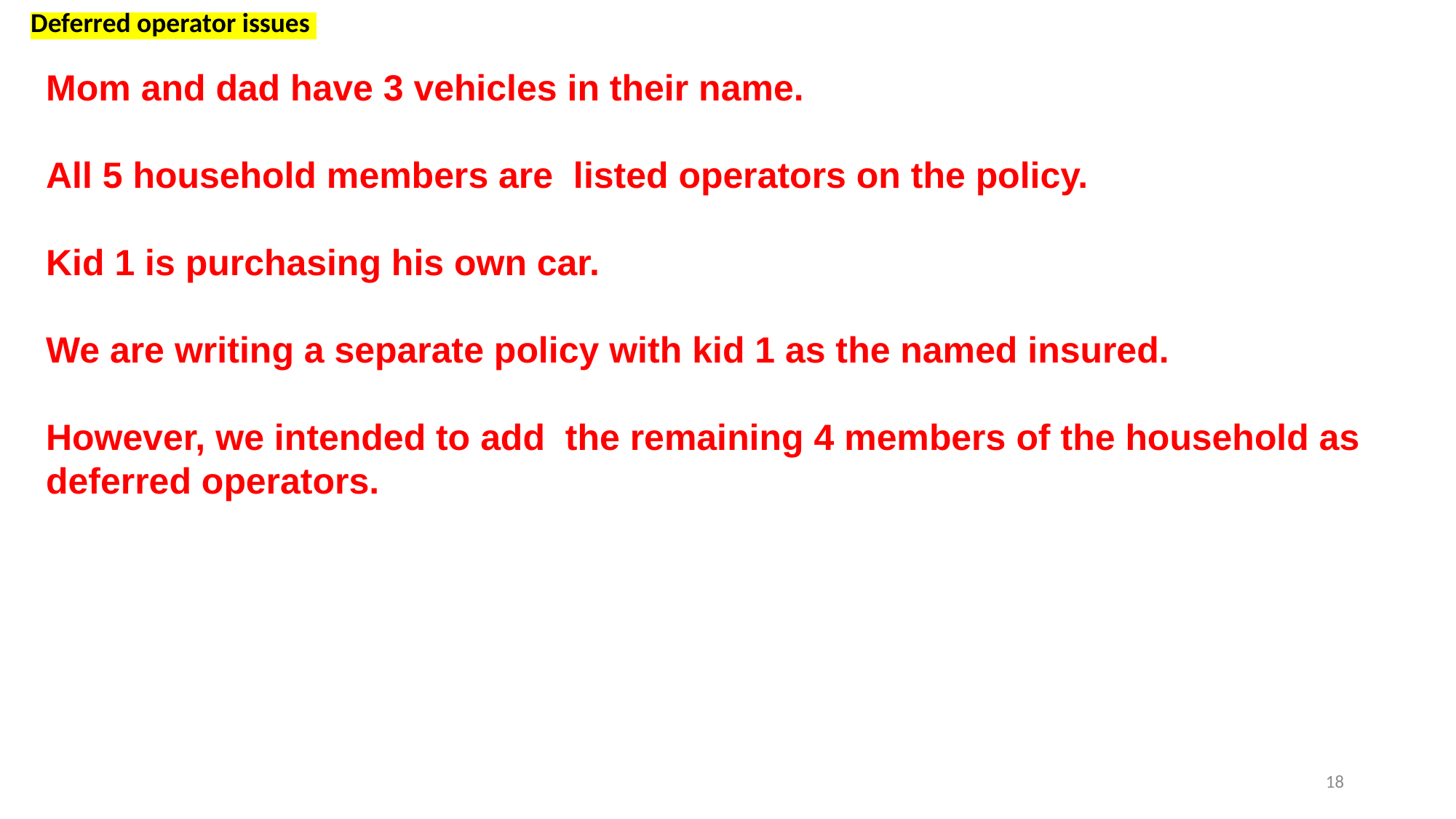

Deferred operator issues
Mom and dad have 3 vehicles in their name.

All 5 household members are  listed operators on the policy.

Kid 1 is purchasing his own car.

We are writing a separate policy with kid 1 as the named insured.
However, we intended to add  the remaining 4 members of the household as deferred operators.
18